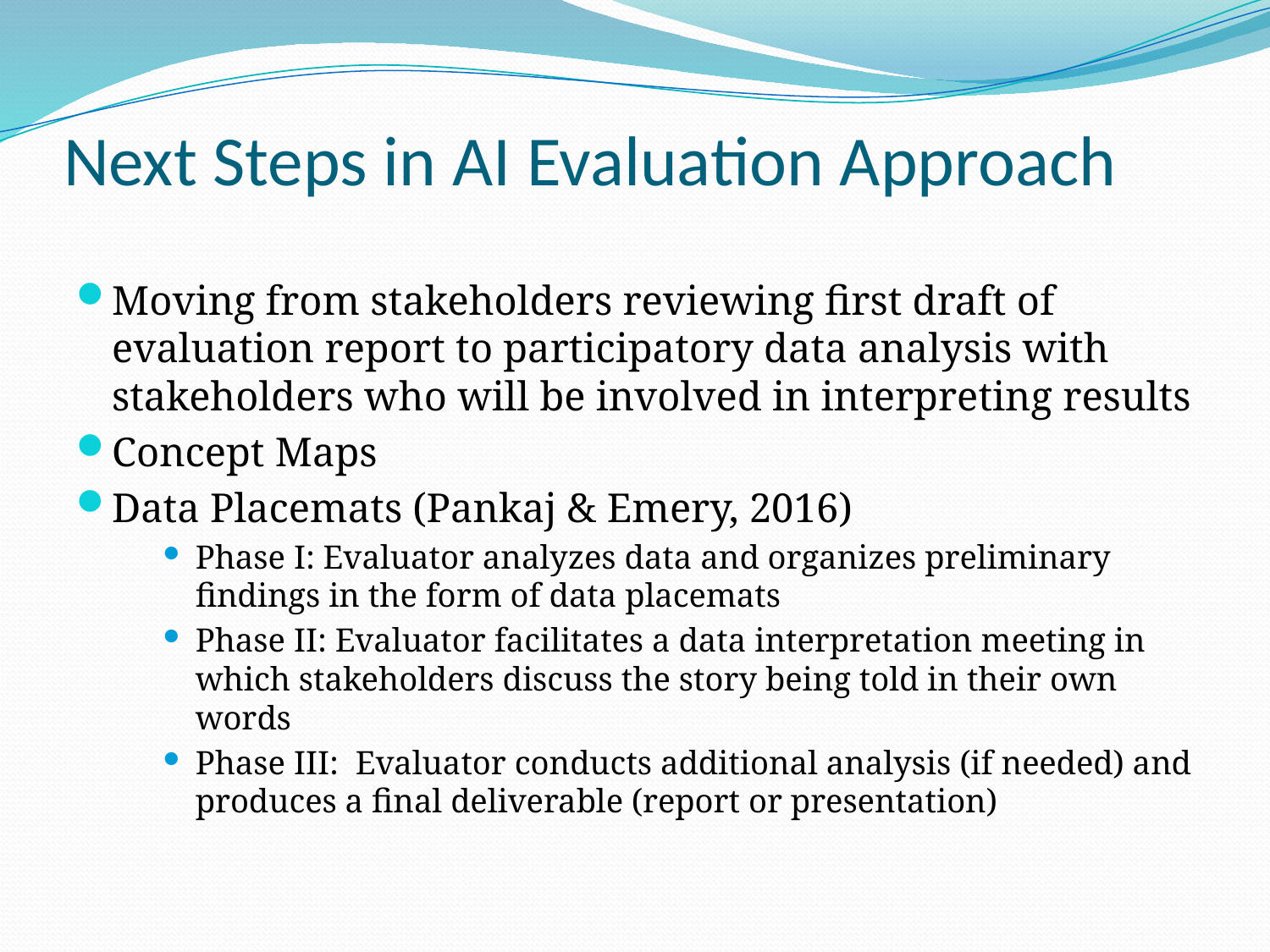

# Next Steps in AI Evaluation Approach
Moving from stakeholders reviewing first draft of evaluation report to participatory data analysis with stakeholders who will be involved in interpreting results
Concept Maps
Data Placemats (Pankaj & Emery, 2016)
Phase I: Evaluator analyzes data and organizes preliminary findings in the form of data placemats
Phase II: Evaluator facilitates a data interpretation meeting in which stakeholders discuss the story being told in their own words
Phase III:  Evaluator conducts additional analysis (if needed) and produces a final deliverable (report or presentation)